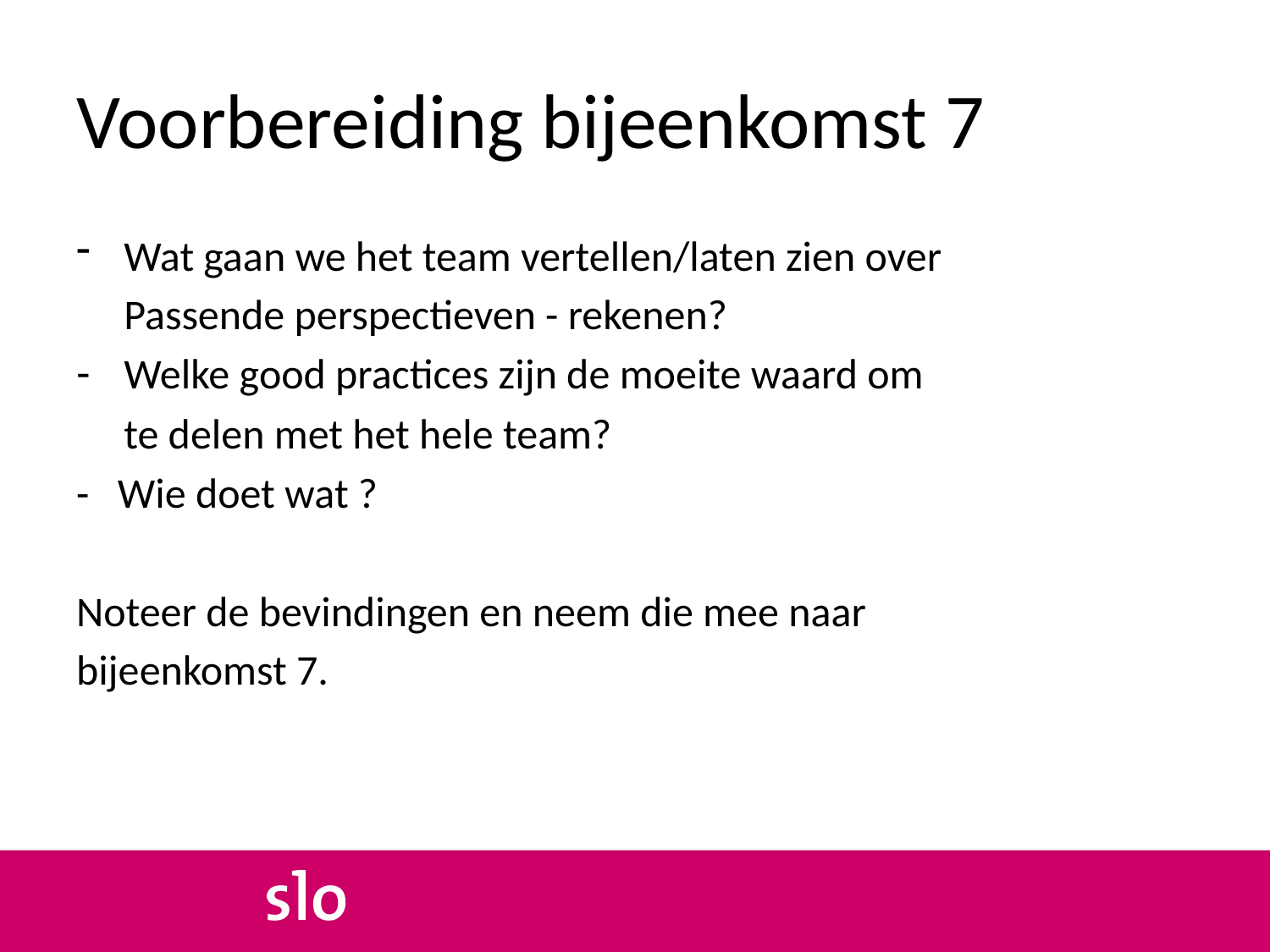

# Voorbereiding bijeenkomst 7
Wat gaan we het team vertellen/laten zien over
     Passende perspectieven - rekenen?
Welke good practices zijn de moeite waard om
     te delen met het hele team?
-   Wie doet wat ?

Noteer de bevindingen en neem die mee naar
bijeenkomst 7.